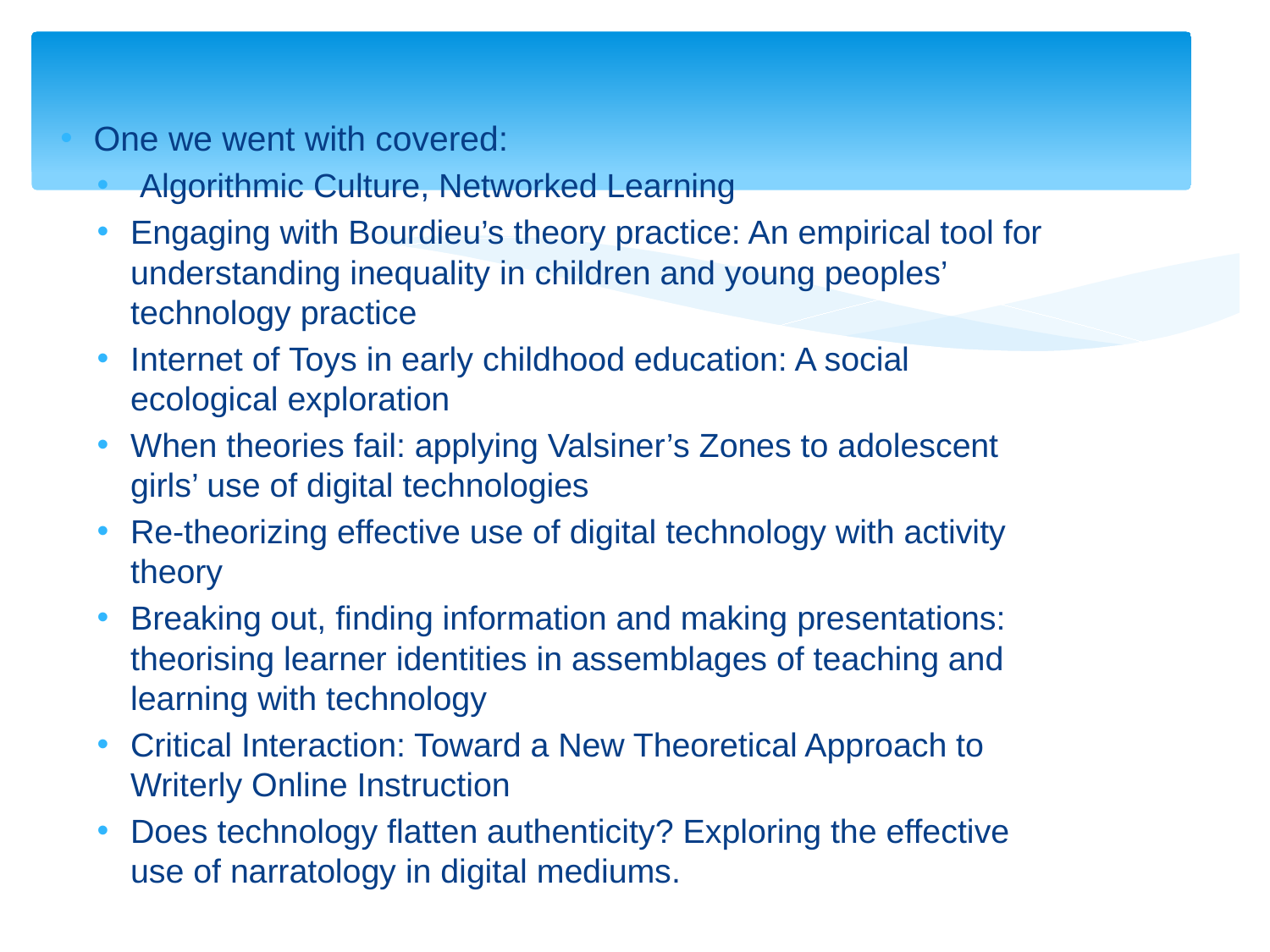

One we went with covered:
 Algorithmic Culture, Networked Learning
Engaging with Bourdieu’s theory practice: An empirical tool for understanding inequality in children and young peoples’ technology practice
Internet of Toys in early childhood education: A social ecological exploration
When theories fail: applying Valsiner’s Zones to adolescent girls’ use of digital technologies
Re-theorizing effective use of digital technology with activity theory
Breaking out, finding information and making presentations: theorising learner identities in assemblages of teaching and learning with technology
Critical Interaction: Toward a New Theoretical Approach to Writerly Online Instruction
Does technology flatten authenticity? Exploring the effective use of narratology in digital mediums.